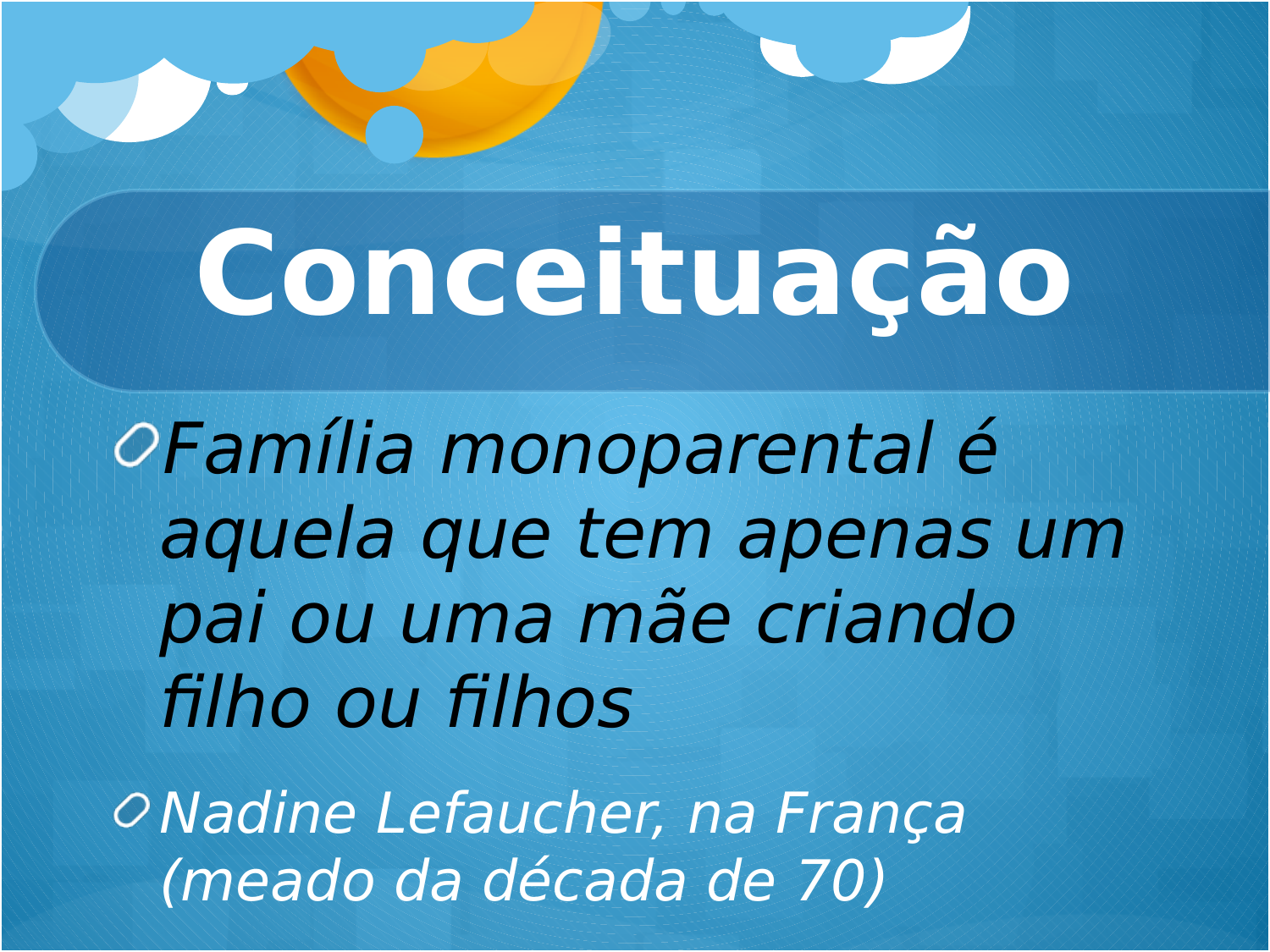

# Conceituação
Família monoparental é aquela que tem apenas um pai ou uma mãe criando filho ou filhos
Nadine Lefaucher, na França (meado da década de 70)